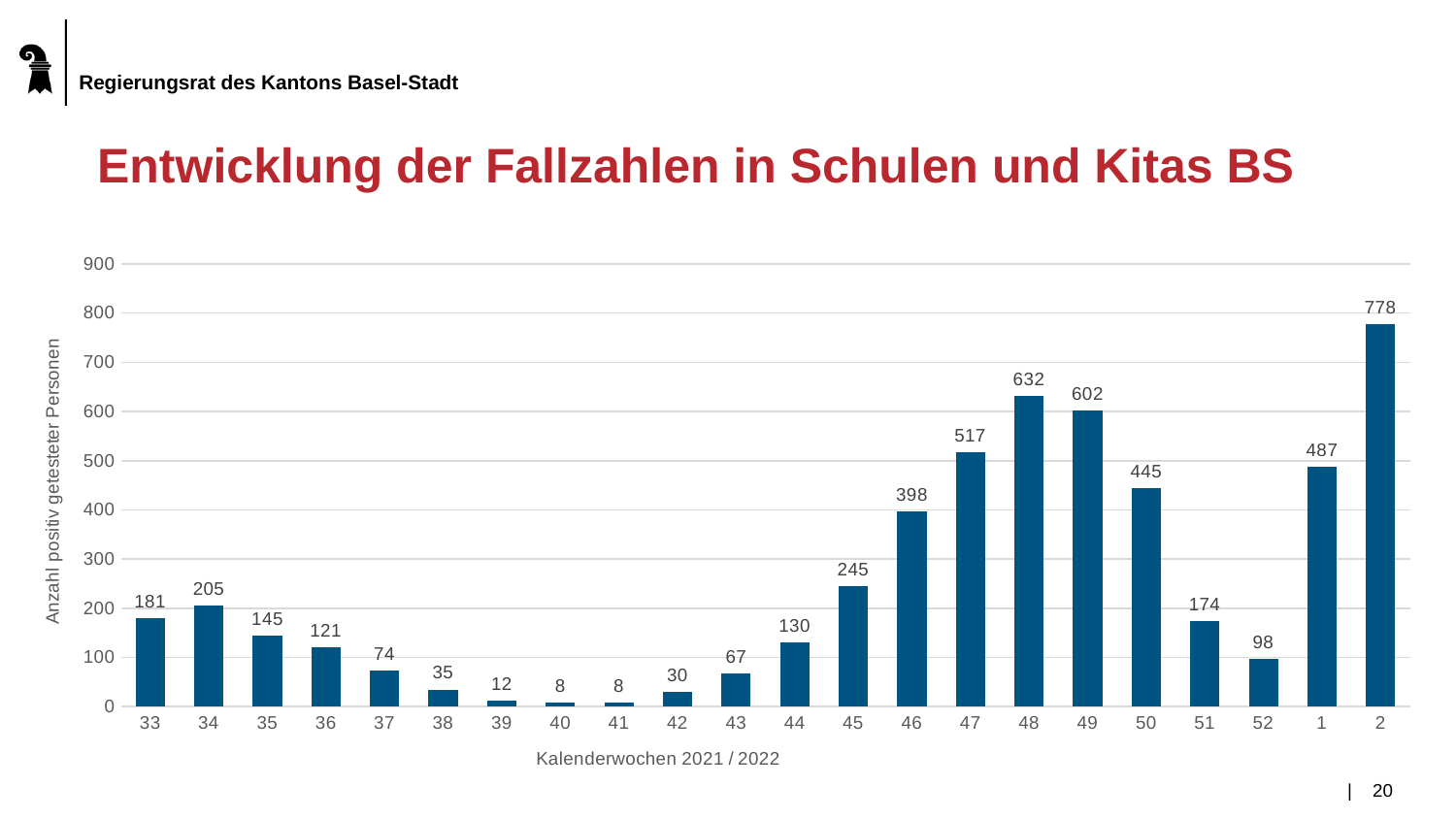

# Entwicklung der Fallzahlen in Schulen und Kitas BS

### Chart

| Category | Fallzahlen |
|---|---|
| 33 | 181.0 |
| 34 | 205.0 |
| 35 | 145.0 |
| 36 | 121.0 |
| 37 | 74.0 |
| 38 | 35.0 |
| 39 | 12.0 |
| 40 | 8.0 |
| 41 | 8.0 |
| 42 | 30.0 |
| 43 | 67.0 |
| 44 | 130.0 |
| 45 | 245.0 |
| 46 | 398.0 |
| 47 | 517.0 |
| 48 | 632.0 |
| 49 | 602.0 |
| 50 | 445.0 |
| 51 | 174.0 |
| 52 | 98.0 |
| 1 | 487.0 |
| 2 | 778.0 |
|	20